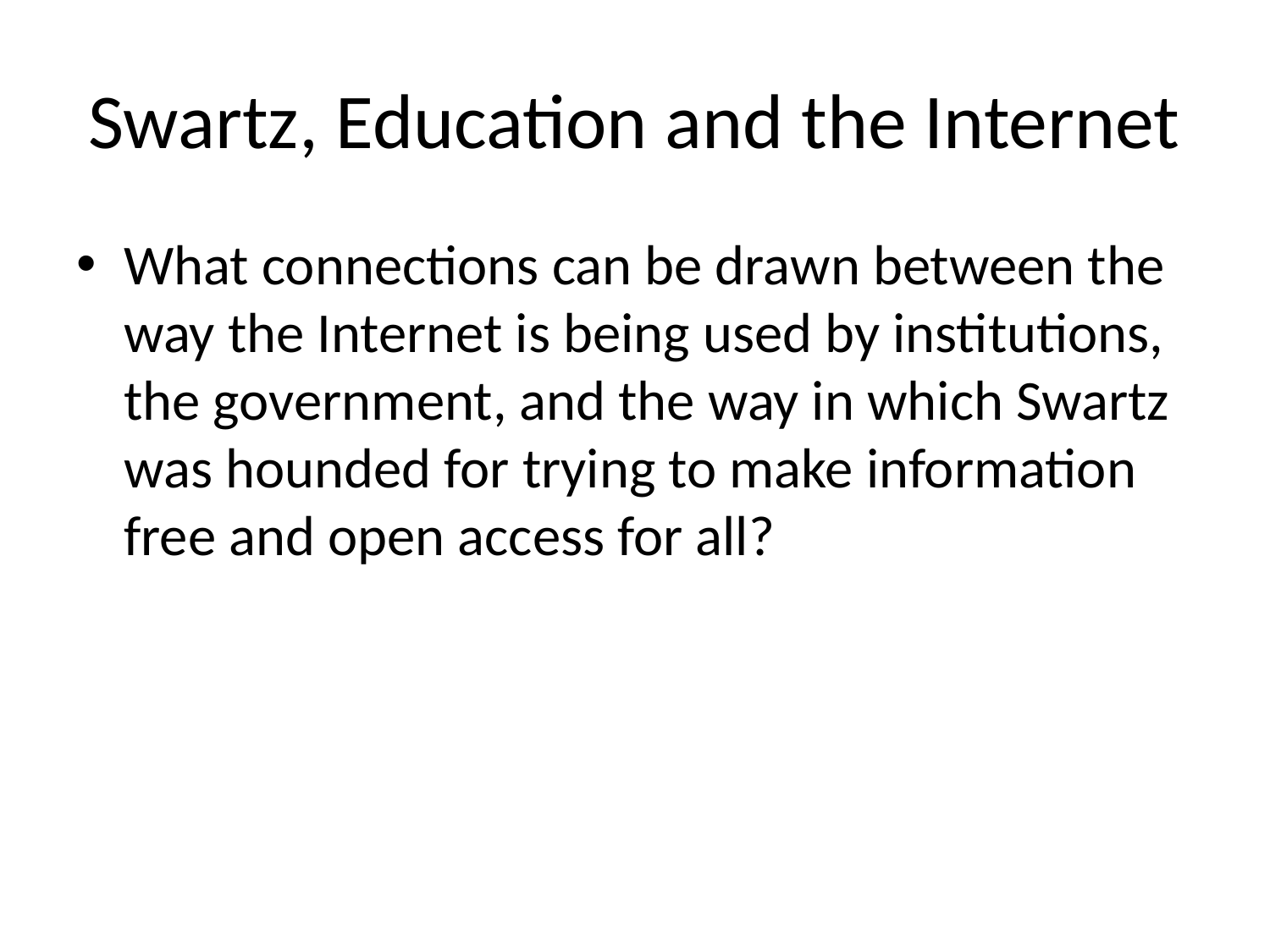

# Swartz, Education and the Internet
What connections can be drawn between the way the Internet is being used by institutions, the government, and the way in which Swartz was hounded for trying to make information free and open access for all?